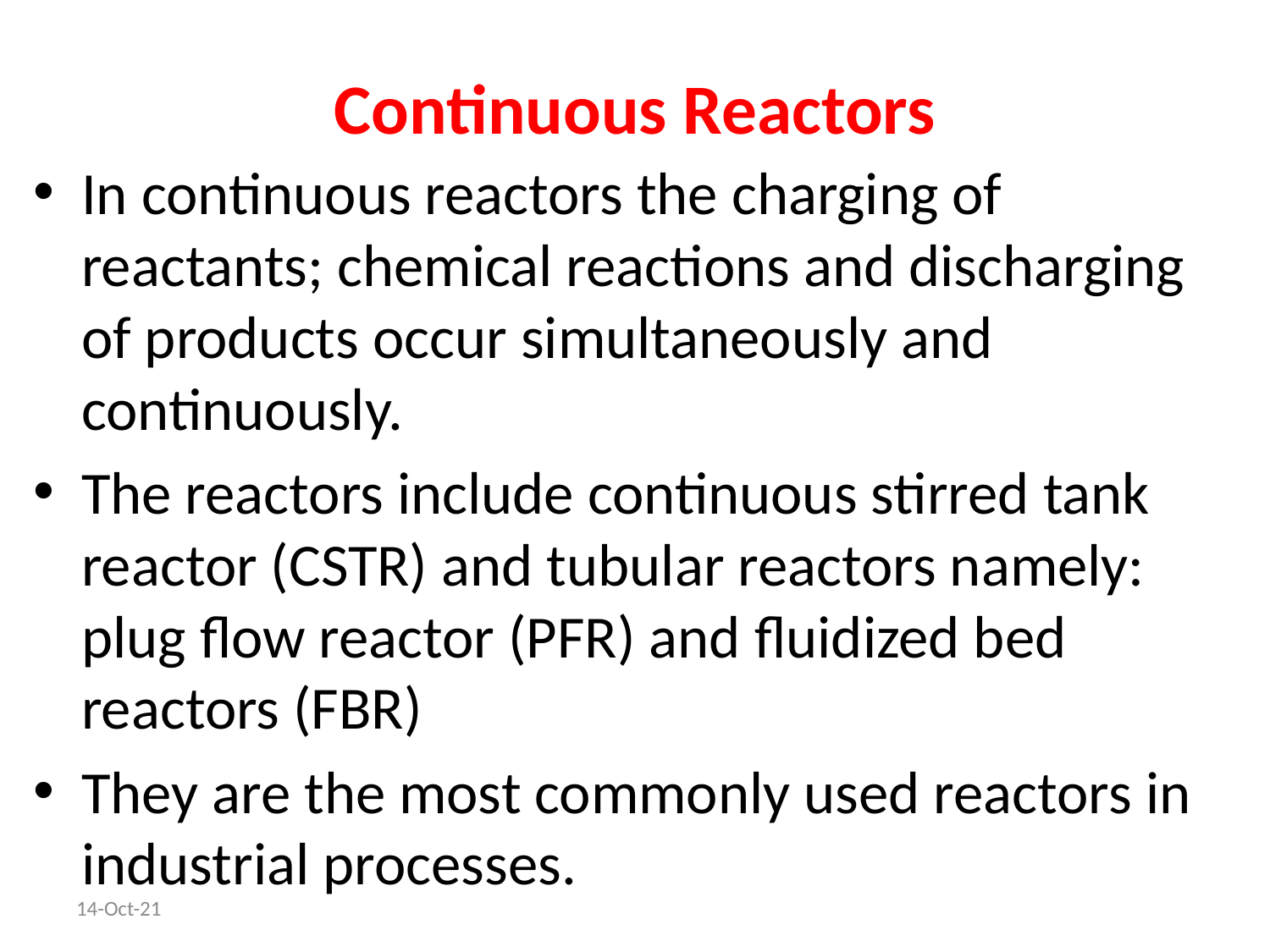

# Continuous Reactors
In continuous reactors the charging of reactants; chemical reactions and discharging of products occur simultaneously and continuously.
The reactors include continuous stirred tank reactor (CSTR) and tubular reactors namely: plug flow reactor (PFR) and fluidized bed reactors (FBR)
They are the most commonly used reactors in industrial processes.

14-Oct-21